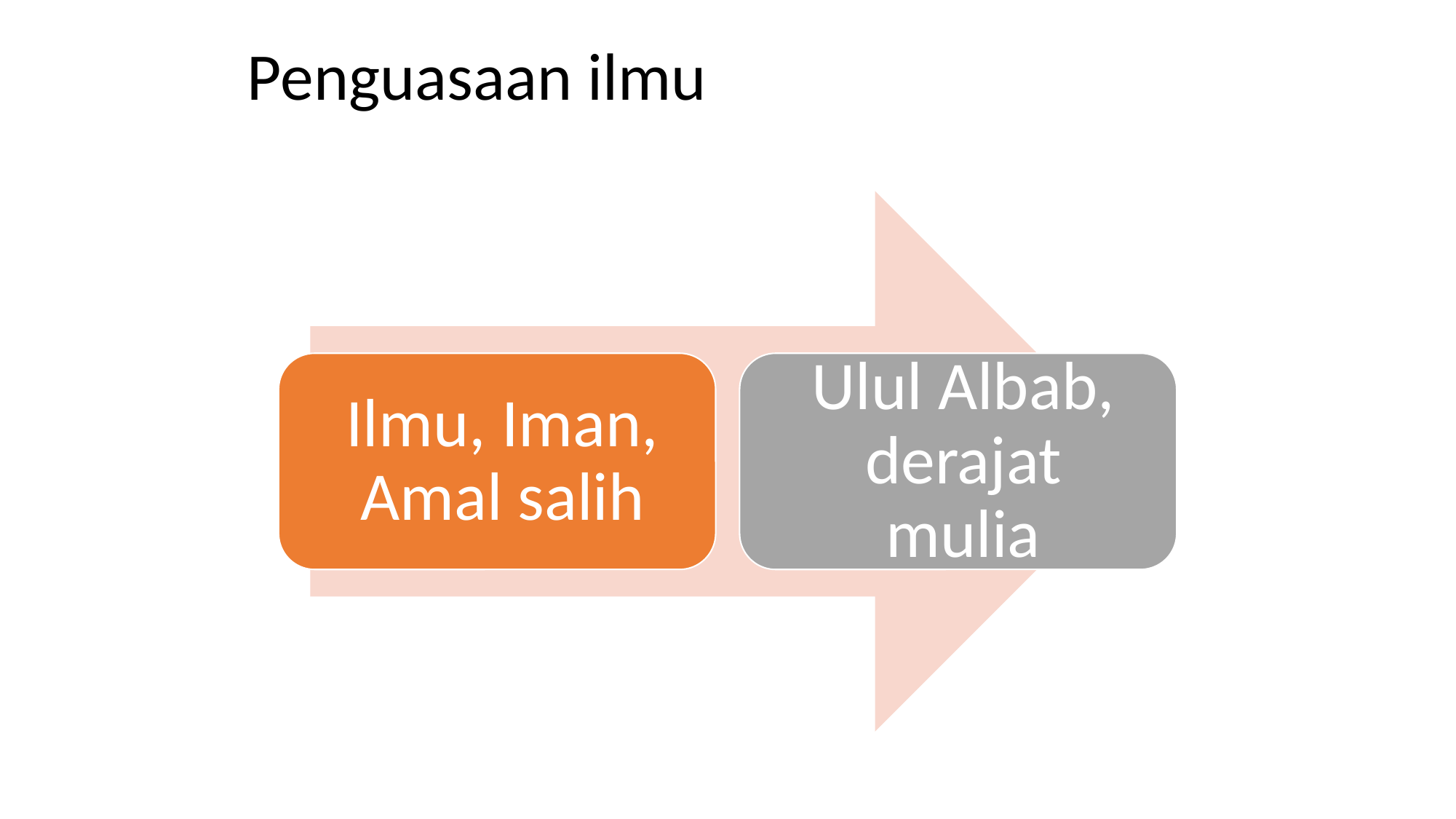

# Penguasaan ilmu
Ilmu, Iman, Amal salih
Ulul Albab, derajat mulia